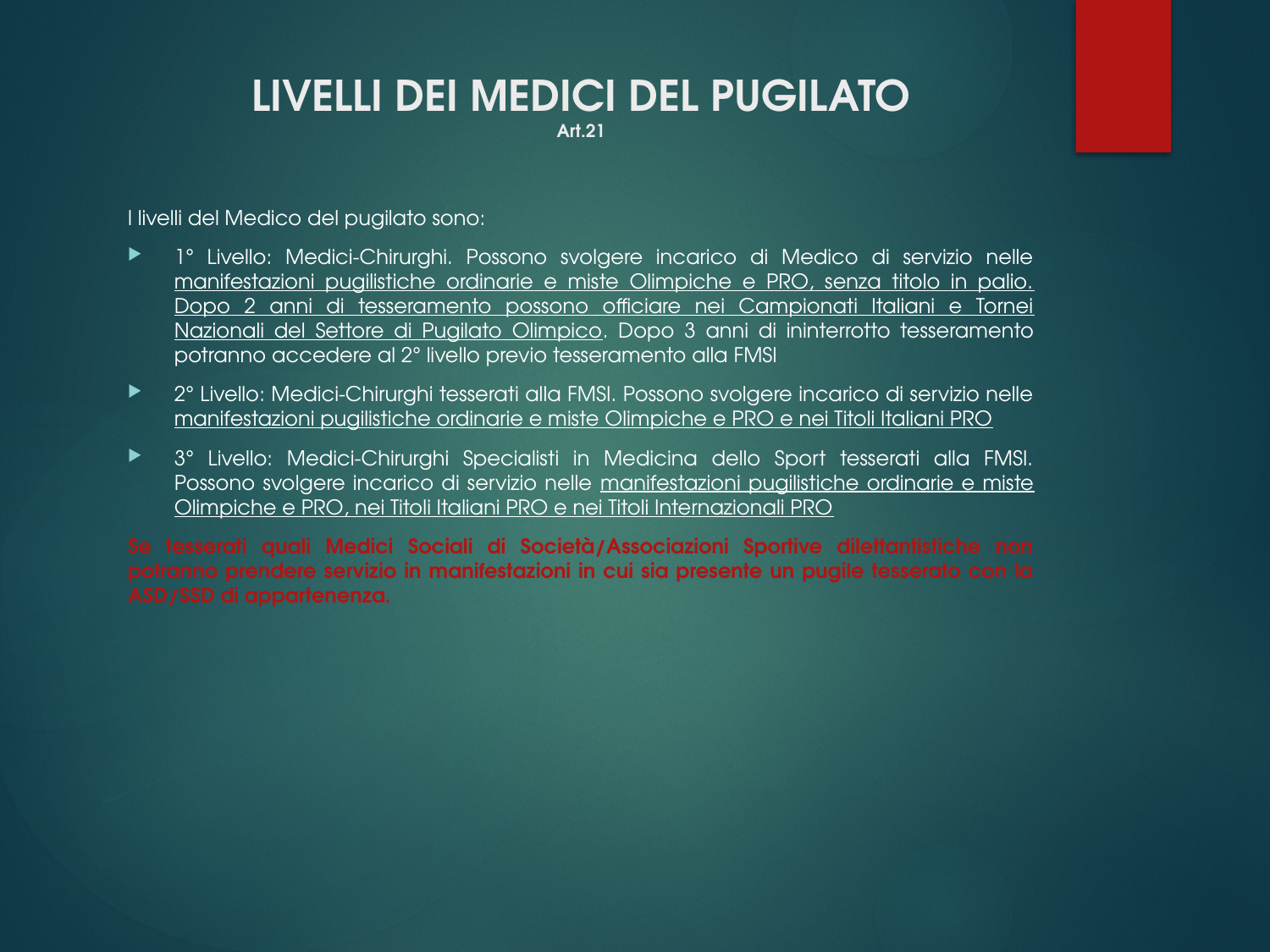

# LIVELLI DEI MEDICI DEL PUGILATO Art.21
I livelli del Medico del pugilato sono:
1° Livello: Medici-Chirurghi. Possono svolgere incarico di Medico di servizio nelle manifestazioni pugilistiche ordinarie e miste Olimpiche e PRO, senza titolo in palio. Dopo 2 anni di tesseramento possono officiare nei Campionati Italiani e Tornei Nazionali del Settore di Pugilato Olimpico. Dopo 3 anni di ininterrotto tesseramento potranno accedere al 2° livello previo tesseramento alla FMSI
2° Livello: Medici-Chirurghi tesserati alla FMSI. Possono svolgere incarico di servizio nelle manifestazioni pugilistiche ordinarie e miste Olimpiche e PRO e nei Titoli Italiani PRO
3° Livello: Medici-Chirurghi Specialisti in Medicina dello Sport tesserati alla FMSI. Possono svolgere incarico di servizio nelle manifestazioni pugilistiche ordinarie e miste Olimpiche e PRO, nei Titoli Italiani PRO e nei Titoli Internazionali PRO
Se tesserati quali Medici Sociali di Società/Associazioni Sportive dilettantistiche non potranno prendere servizio in manifestazioni in cui sia presente un pugile tesserato con la ASD/SSD di appartenenza.